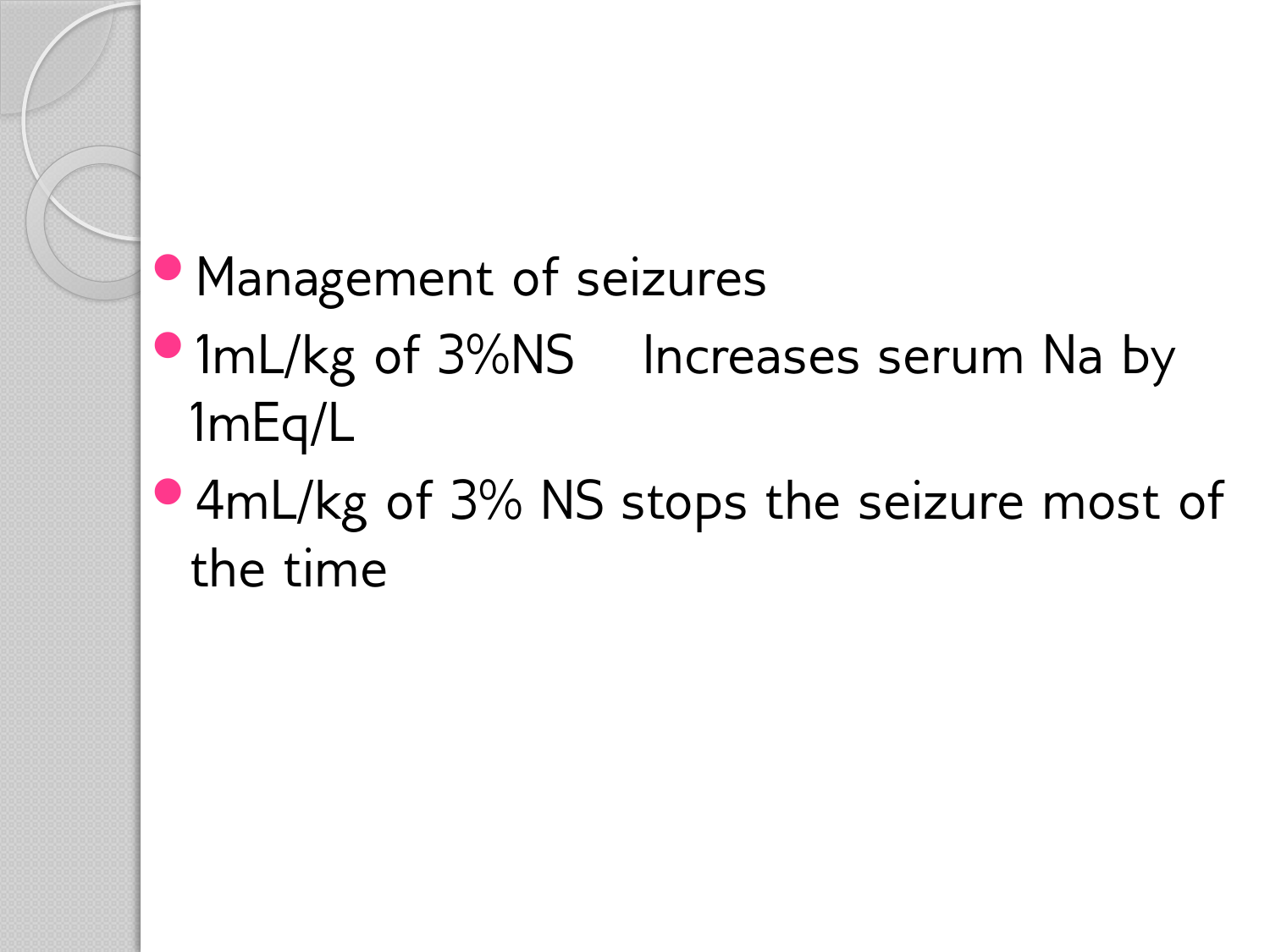

#
Management of seizures
1mL/kg of 3%NS    Increases serum Na by 1mEq/L
4mL/kg of 3% NS stops the seizure most of the time